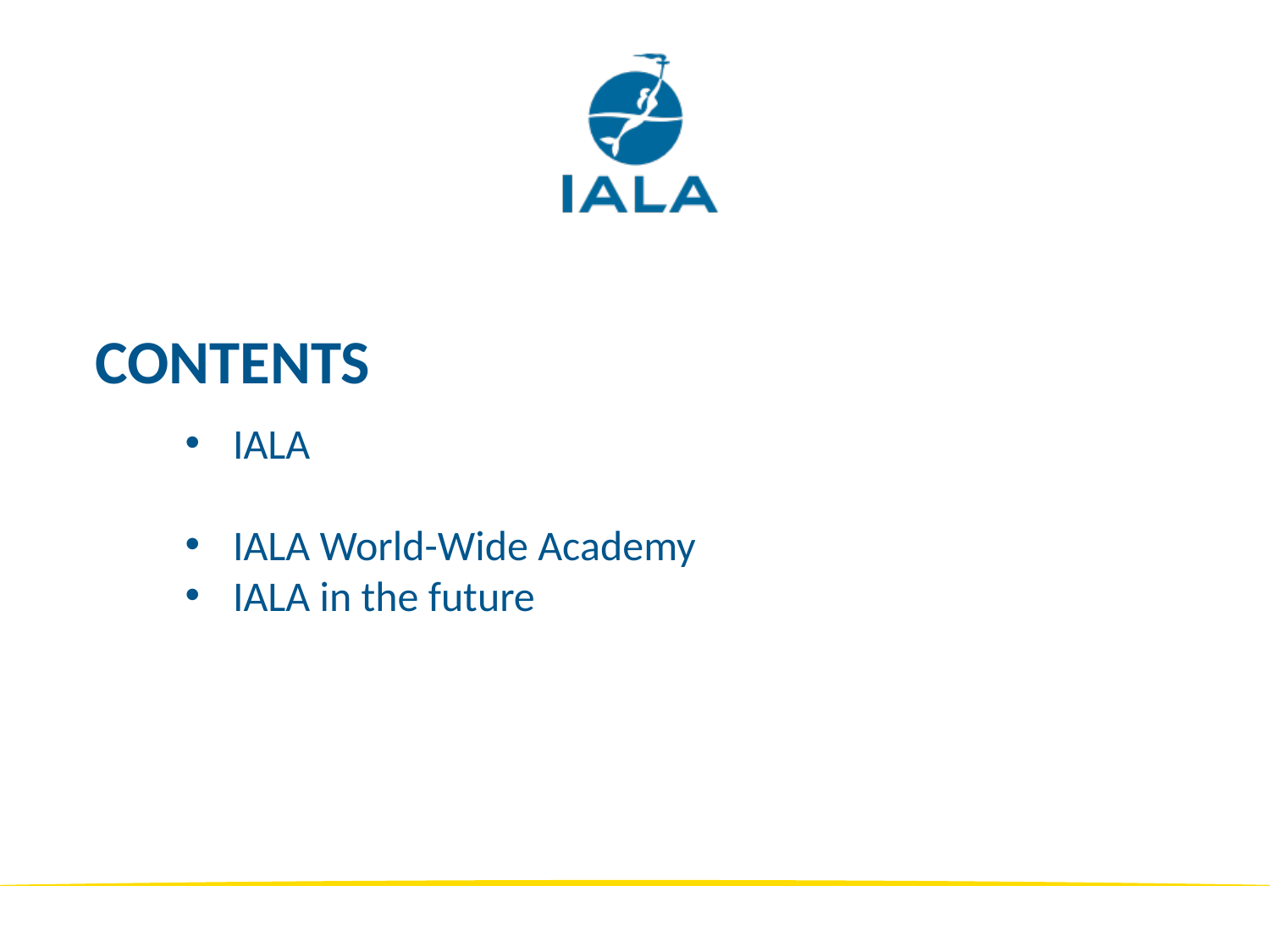

# contents

IALA
IALA World-Wide Academy
IALA in the future